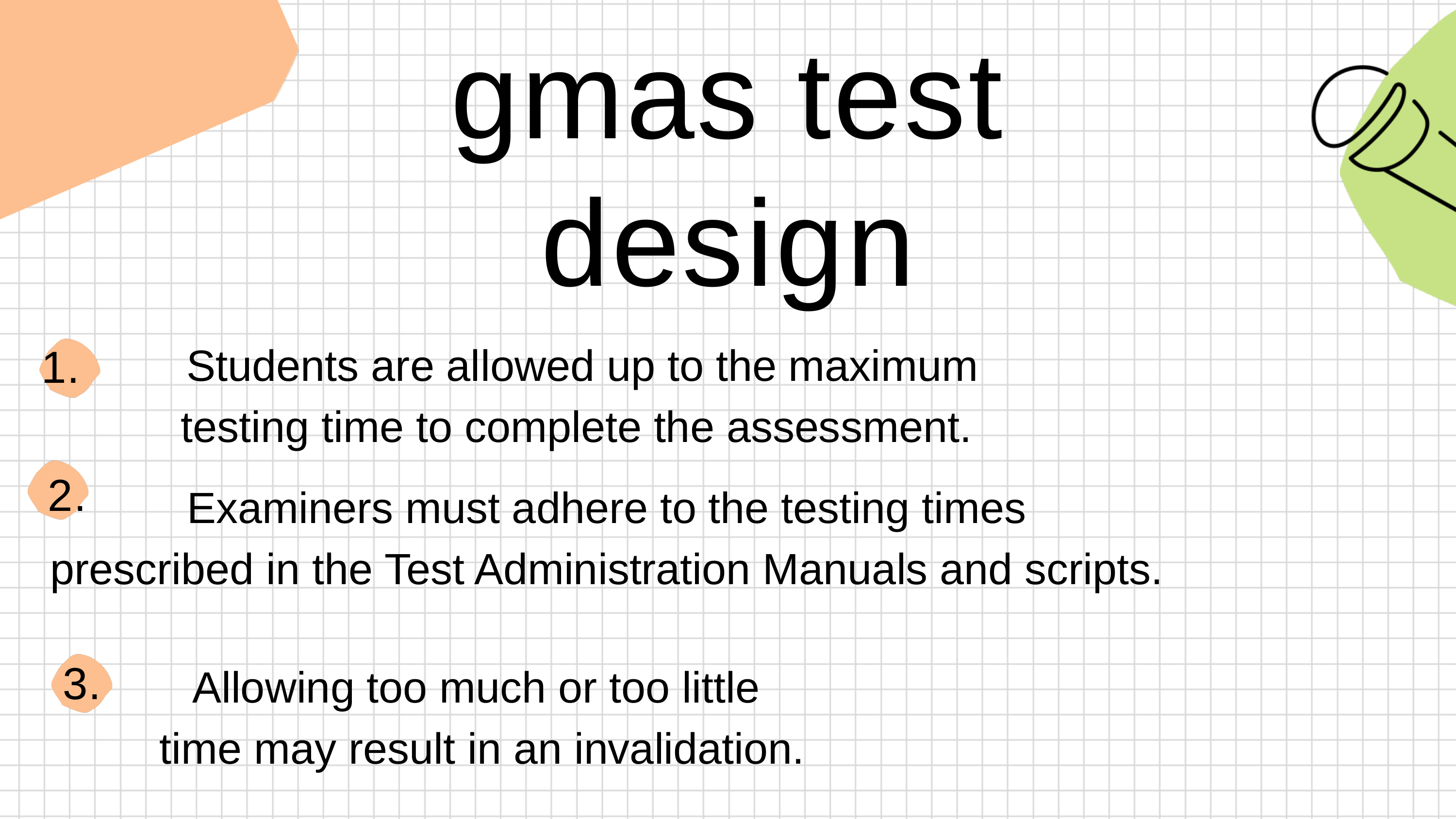

gmas test design

Students are allowed up to the maximum testing time to complete the assessment.
1.

2.
Examiners must adhere to the testing times
prescribed in the Test Administration Manuals and scripts.

3.
Allowing too much or too little
time may result in an invalidation.